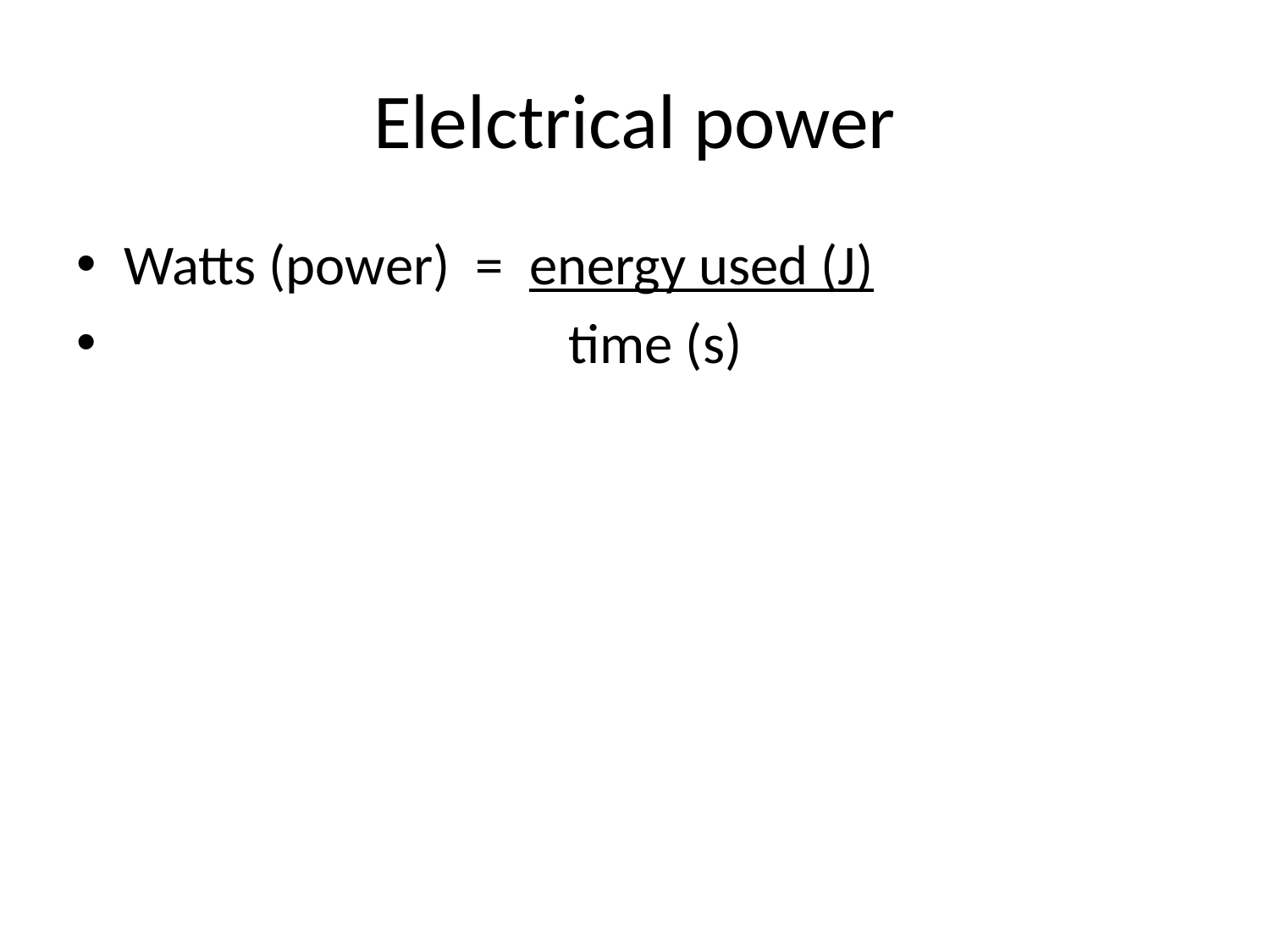

# Elelctrical power
Watts (power)  =  energy used (J)
                                   time (s)